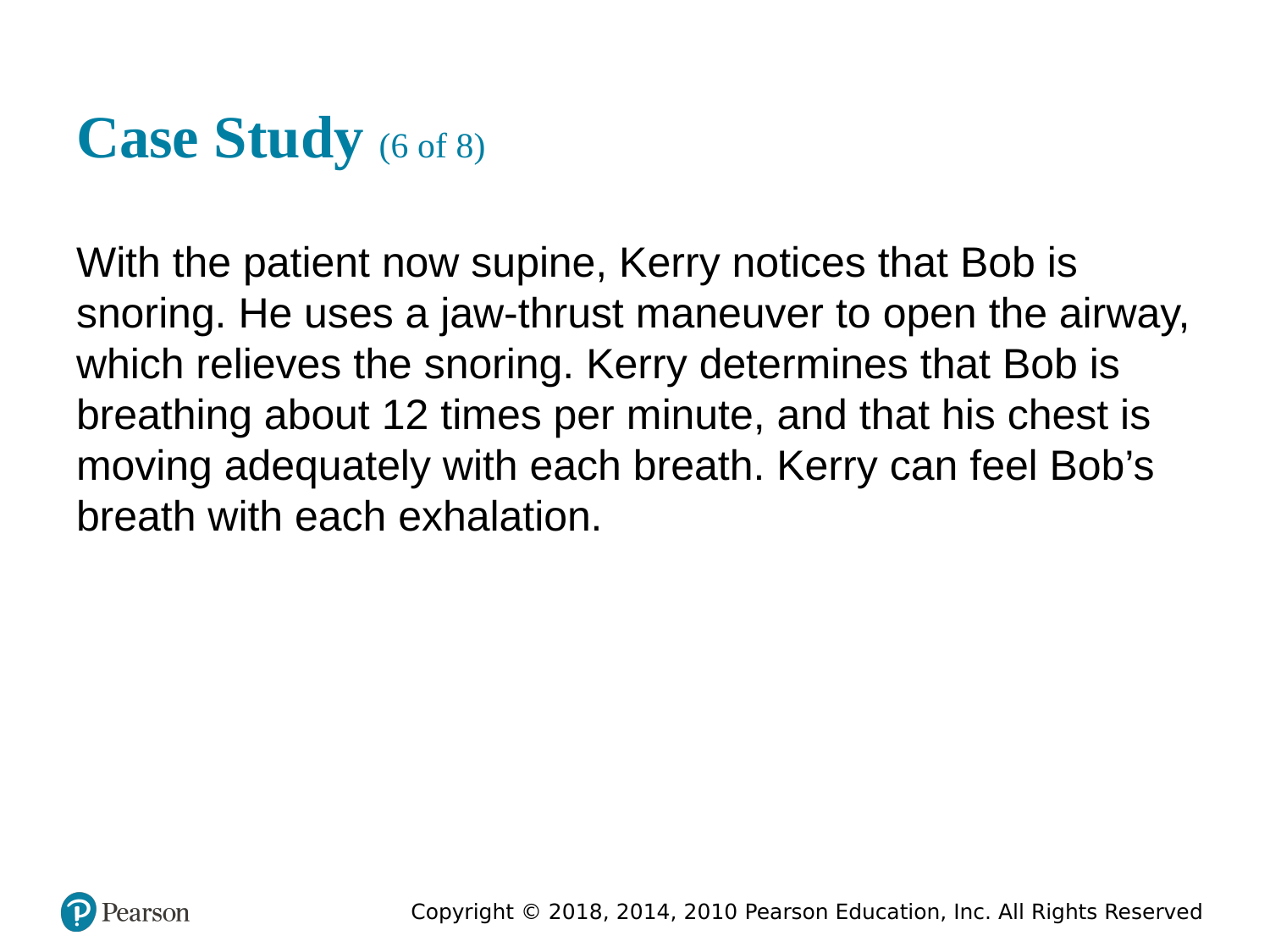

# Case Study (6 of 8)
With the patient now supine, Kerry notices that Bob is snoring. He uses a jaw-thrust maneuver to open the airway, which relieves the snoring. Kerry determines that Bob is breathing about 12 times per minute, and that his chest is moving adequately with each breath. Kerry can feel Bob’s breath with each exhalation.